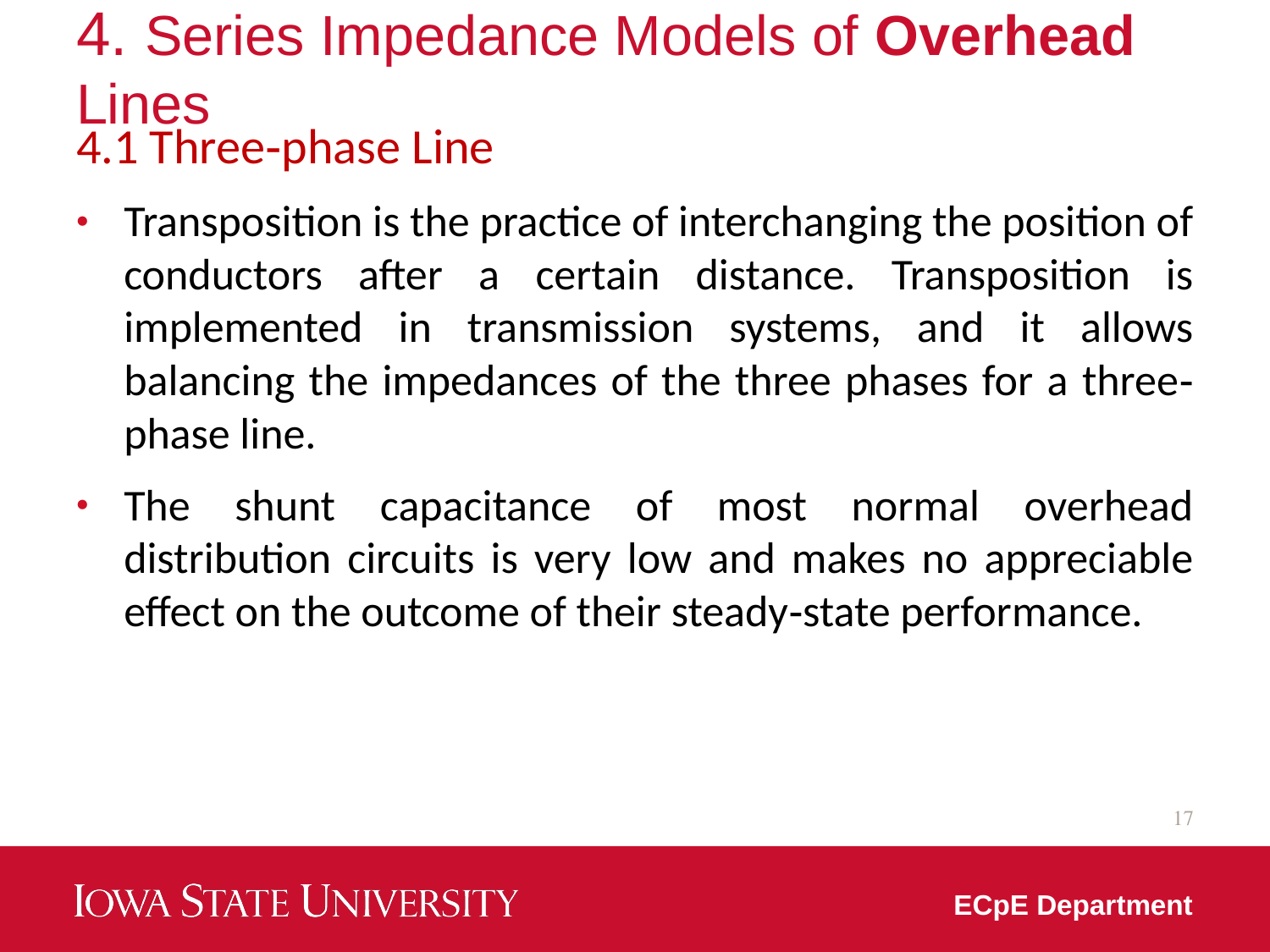

# 4. Series Impedance Models of Overhead Lines
4.1 Three‐phase Line
Transposition is the practice of interchanging the position of conductors after a certain distance. Transposition is implemented in transmission systems, and it allows balancing the impedances of the three phases for a three‐phase line.
The shunt capacitance of most normal overhead distribution circuits is very low and makes no appreciable effect on the outcome of their steady‐state performance.
17
ECpE Department